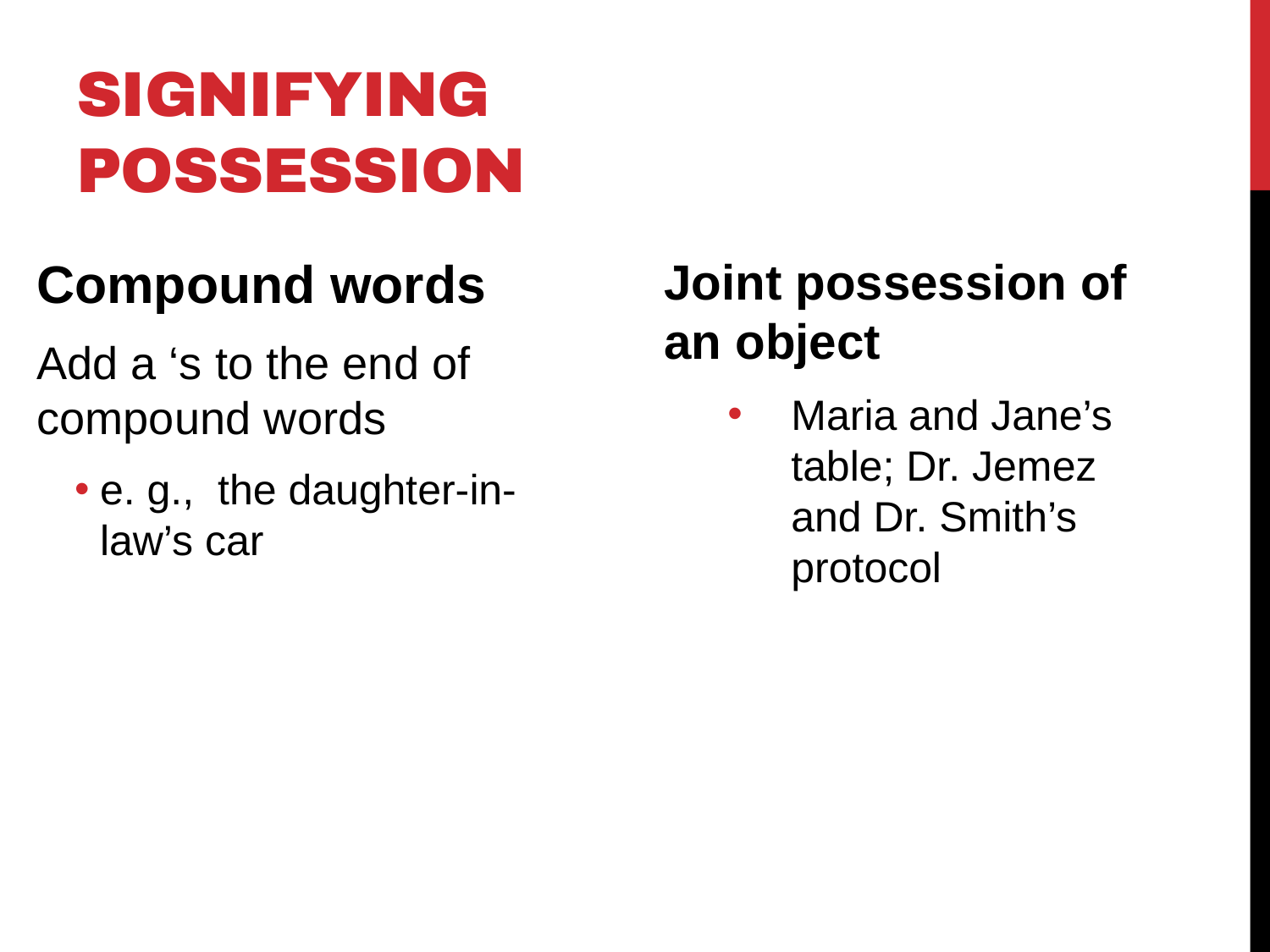

# Signifying possession
Compound words
Add a ‘s to the end of compound words
e. g.,  the daughter-in-law’s car

Joint possession of an object
Maria and Jane’s table; Dr. Jemez and Dr. Smith’s protocol